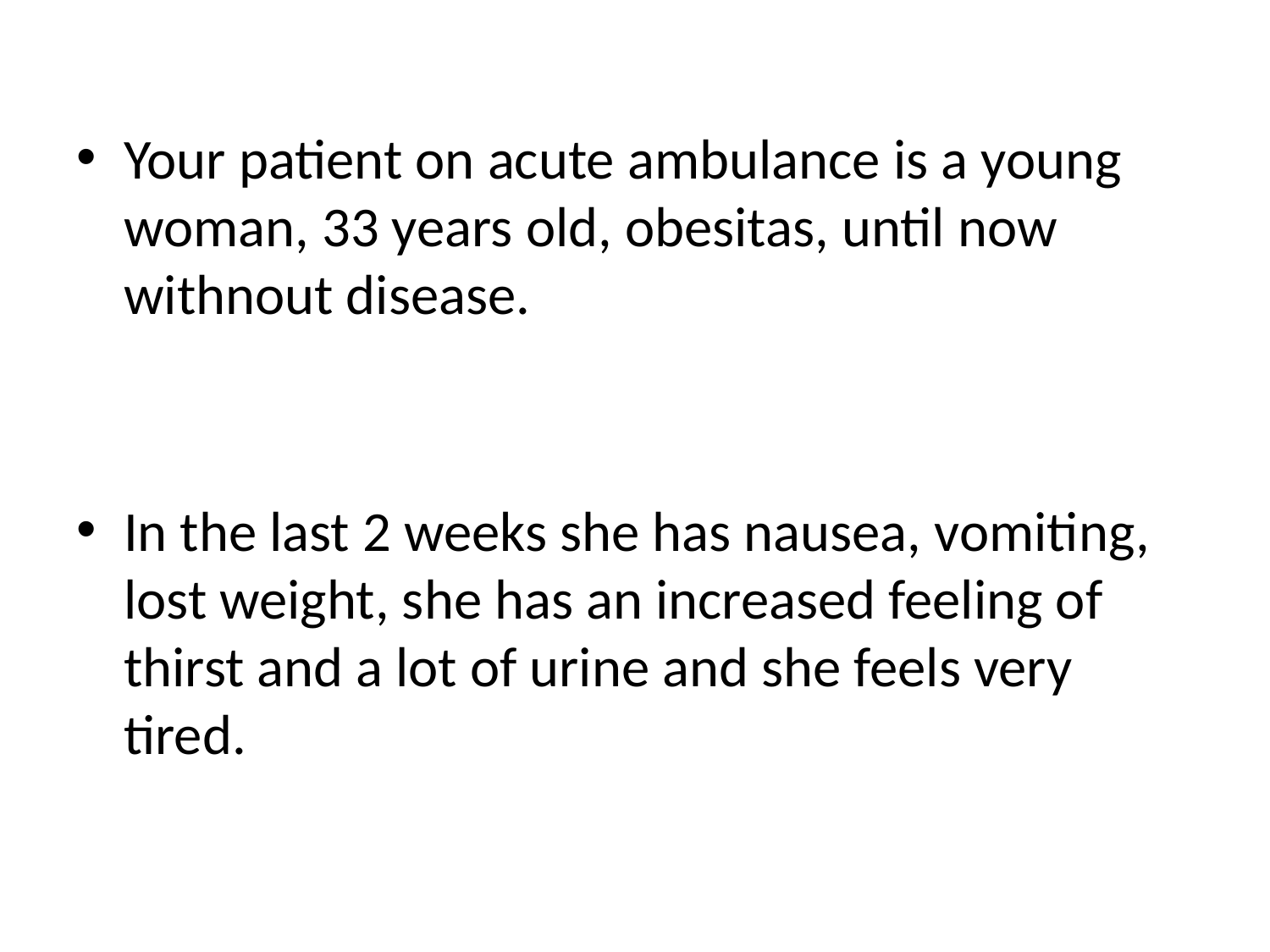

Your patient on acute ambulance is a young woman, 33 years old, obesitas, until now withnout disease.

In the last 2 weeks she has nausea, vomiting, lost weight, she has an increased feeling of thirst and a lot of urine and she feels very tired.